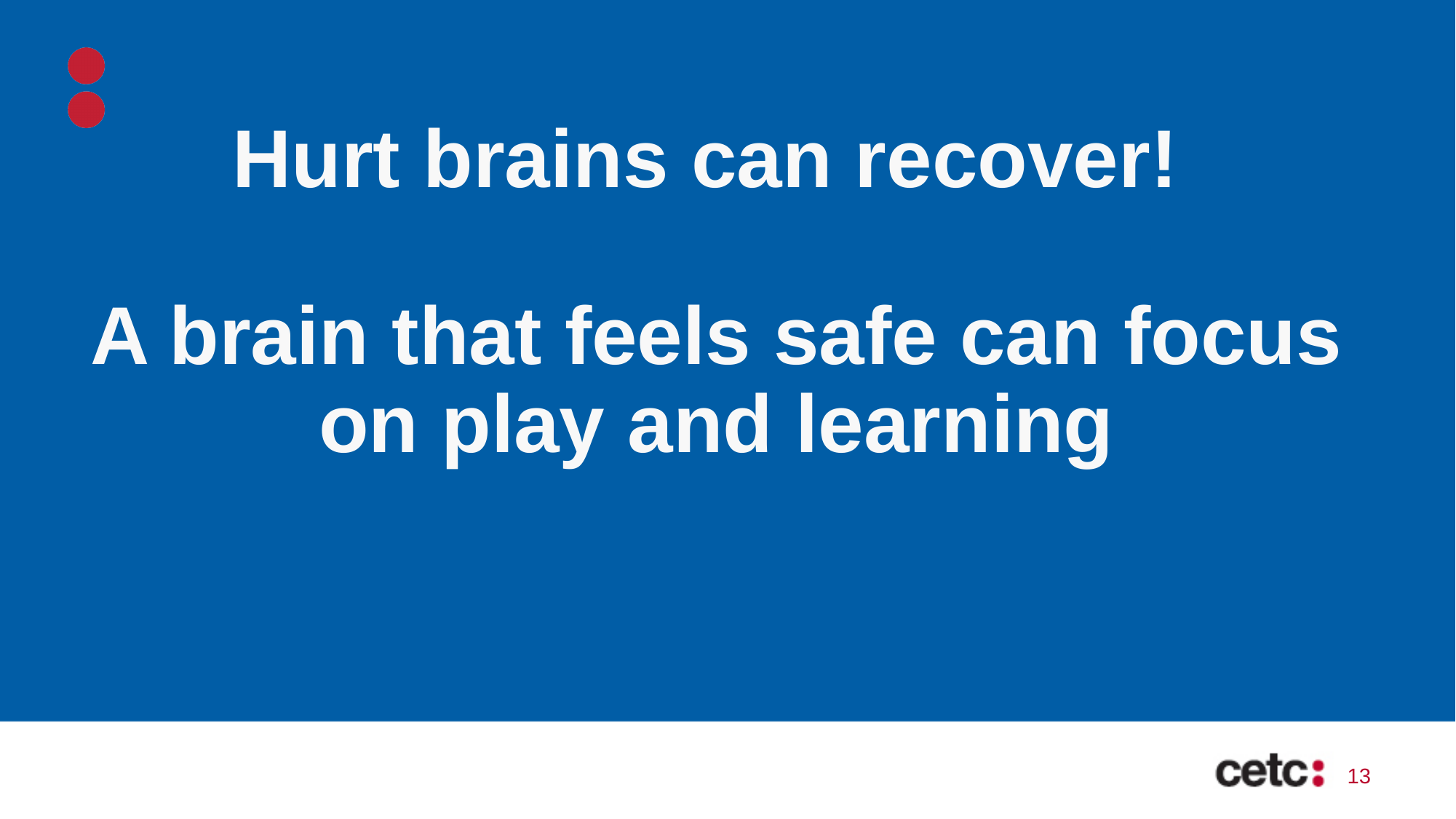

# Hurt brains can recover! A brain that feels safe can focus on play and learning
13